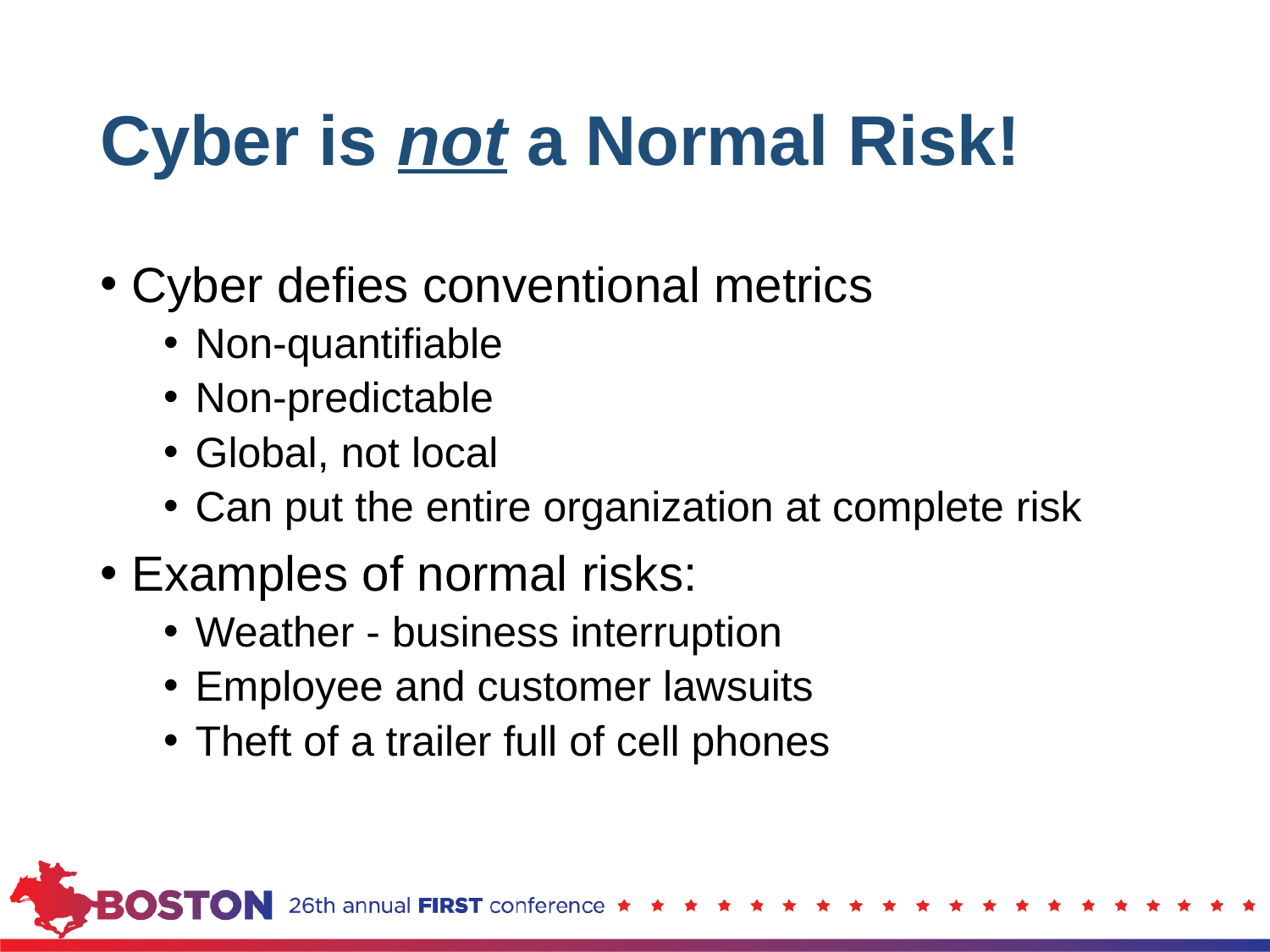

# Cyber is not a Normal Risk!
Cyber defies conventional metrics
Non-quantifiable
Non-predictable
Global, not local
Can put the entire organization at complete risk
Examples of normal risks:
Weather - business interruption
Employee and customer lawsuits
Theft of a trailer full of cell phones